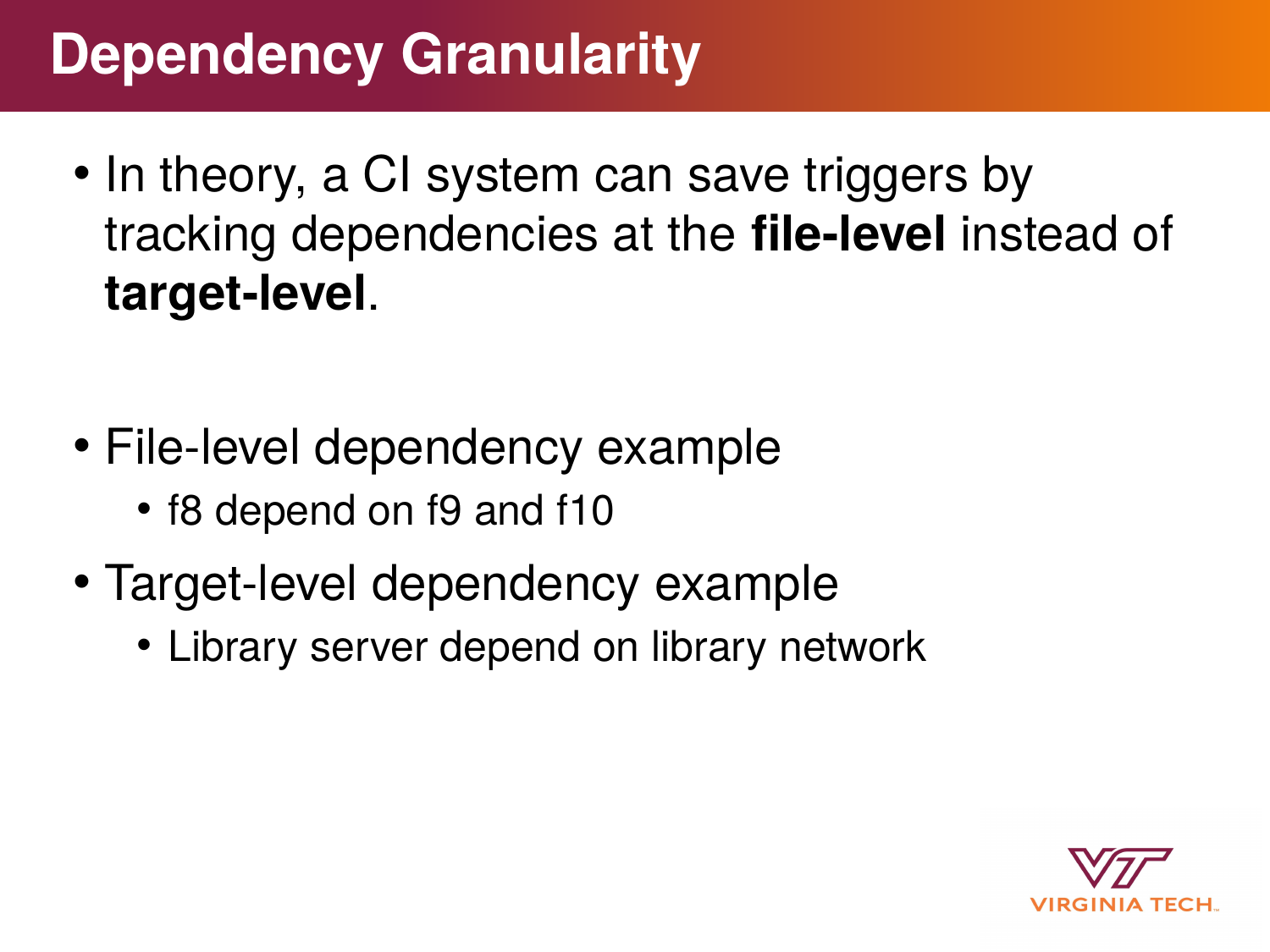

# Dependency Granularity
In theory, a CI system can save triggers by tracking dependencies at the file-level instead of target-level.

File-level dependency example
f8 depend on f9 and f10
Target-level dependency example
Library server depend on library network